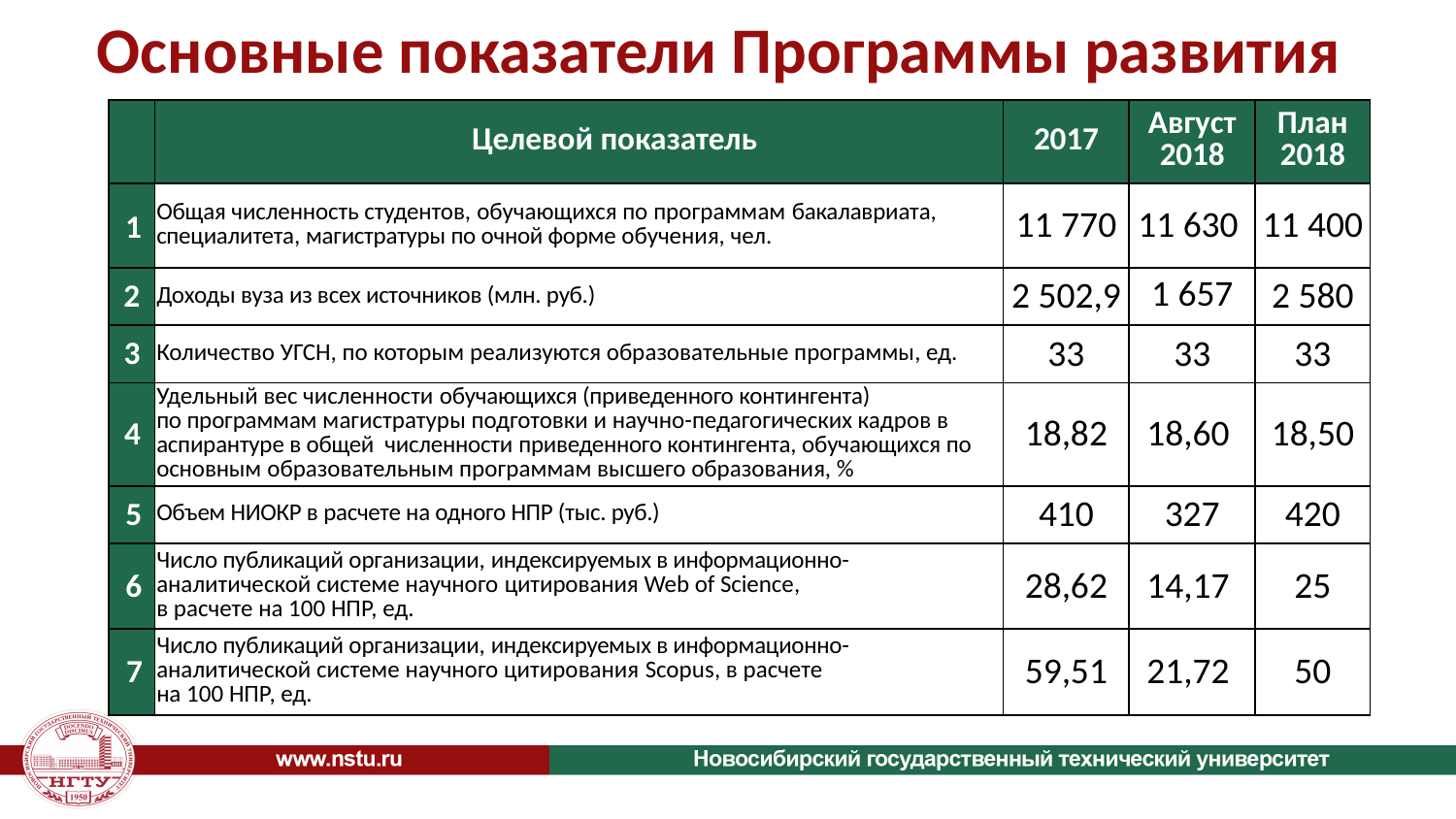

# Основные показатели Программы развития
|  | Целевой показатель | 2017 | Август 2018 | План 2018 |
| --- | --- | --- | --- | --- |
| 1 | Общая численность студентов, обучающихся по программам бакалавриата, специалитета, магистратуры по очной форме обучения, чел. | 11 770 | 11 630 | 11 400 |
| 2 | Доходы вуза из всех источников (млн. руб.) | 2 502,9 | 1 657 | 2 580 |
| 3 | Количество УГСН, по которым реализуются образовательные программы, ед. | 33 | 33 | 33 |
| 4 | Удельный вес численности обучающихся (приведенного контингента) по программам магистратуры подготовки и научно-педагогических кадров в аспирантуре в общей численности приведенного контингента, обучающихся по основным образовательным программам высшего образования, % | 18,82 | 18,60 | 18,50 |
| 5 | Объем НИОКР в расчете на одного НПР (тыс. руб.) | 410 | 327 | 420 |
| 6 | Число публикаций организации, индексируемых в информационно- аналитической системе научного цитирования Web of Science, в расчете на 100 НПР, ед. | 28,62 | 14,17 | 25 |
| 7 | Число публикаций организации, индексируемых в информационно-аналитической системе научного цитирования Scopus, в расчете на 100 НПР, ед. | 59,51 | 21,72 | 50 |